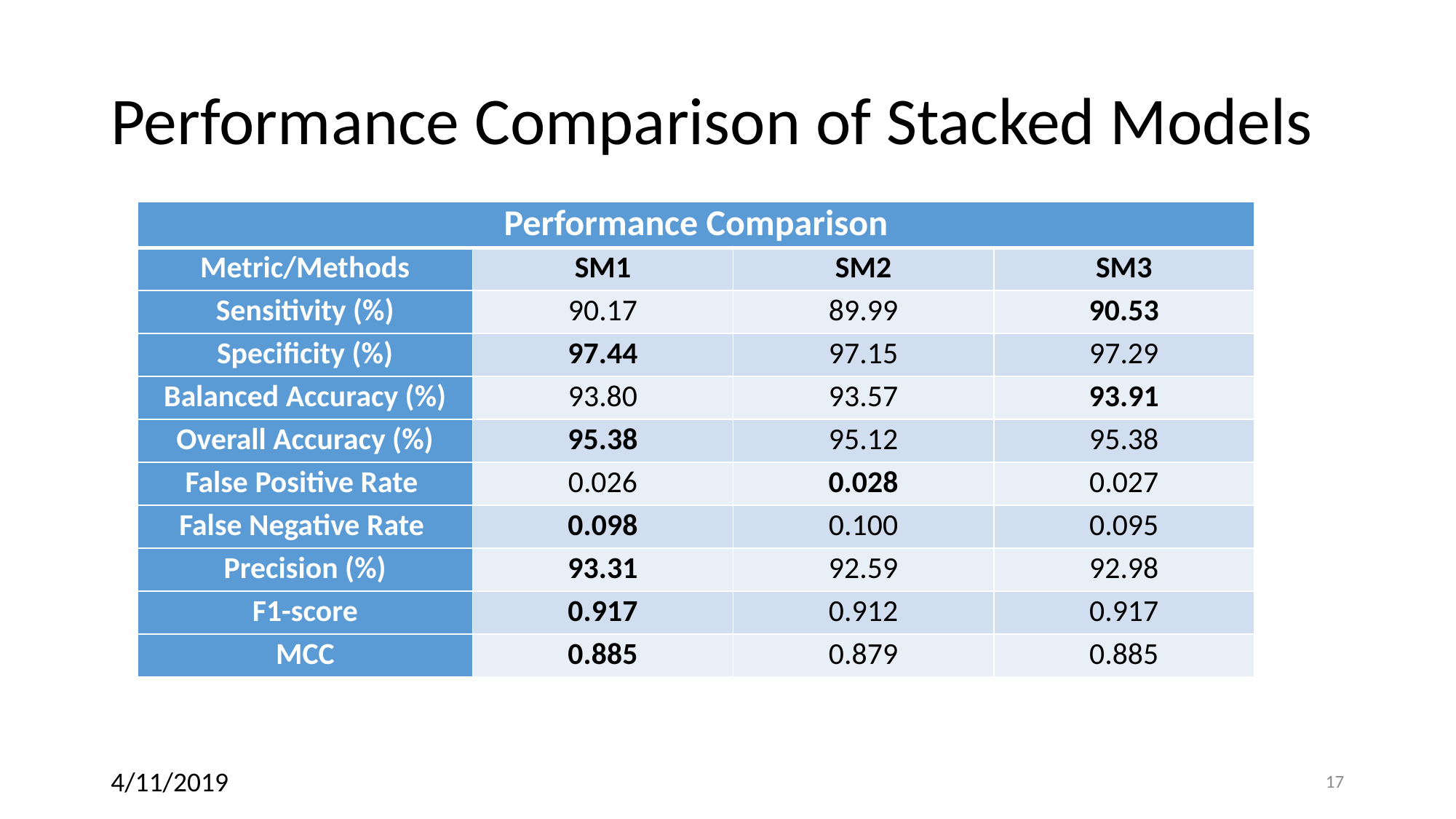

# Performance Comparison of Stacked Models
| Performance Comparison |  |  |  |
| --- | --- | --- | --- |
| Metric/Methods | SM1 | SM2 | SM3 |
| Sensitivity (%) | 90.17 | 89.99 | 90.53 |
| Specificity (%) | 97.44 | 97.15 | 97.29 |
| Balanced Accuracy (%) | 93.80 | 93.57 | 93.91 |
| Overall Accuracy (%) | 95.38 | 95.12 | 95.38 |
| False Positive Rate | 0.026 | 0.028 | 0.027 |
| False Negative Rate | 0.098 | 0.100 | 0.095 |
| Precision (%) | 93.31 | 92.59 | 92.98 |
| F1-score | 0.917 | 0.912 | 0.917 |
| MCC | 0.885 | 0.879 | 0.885 |
4/11/2019
17